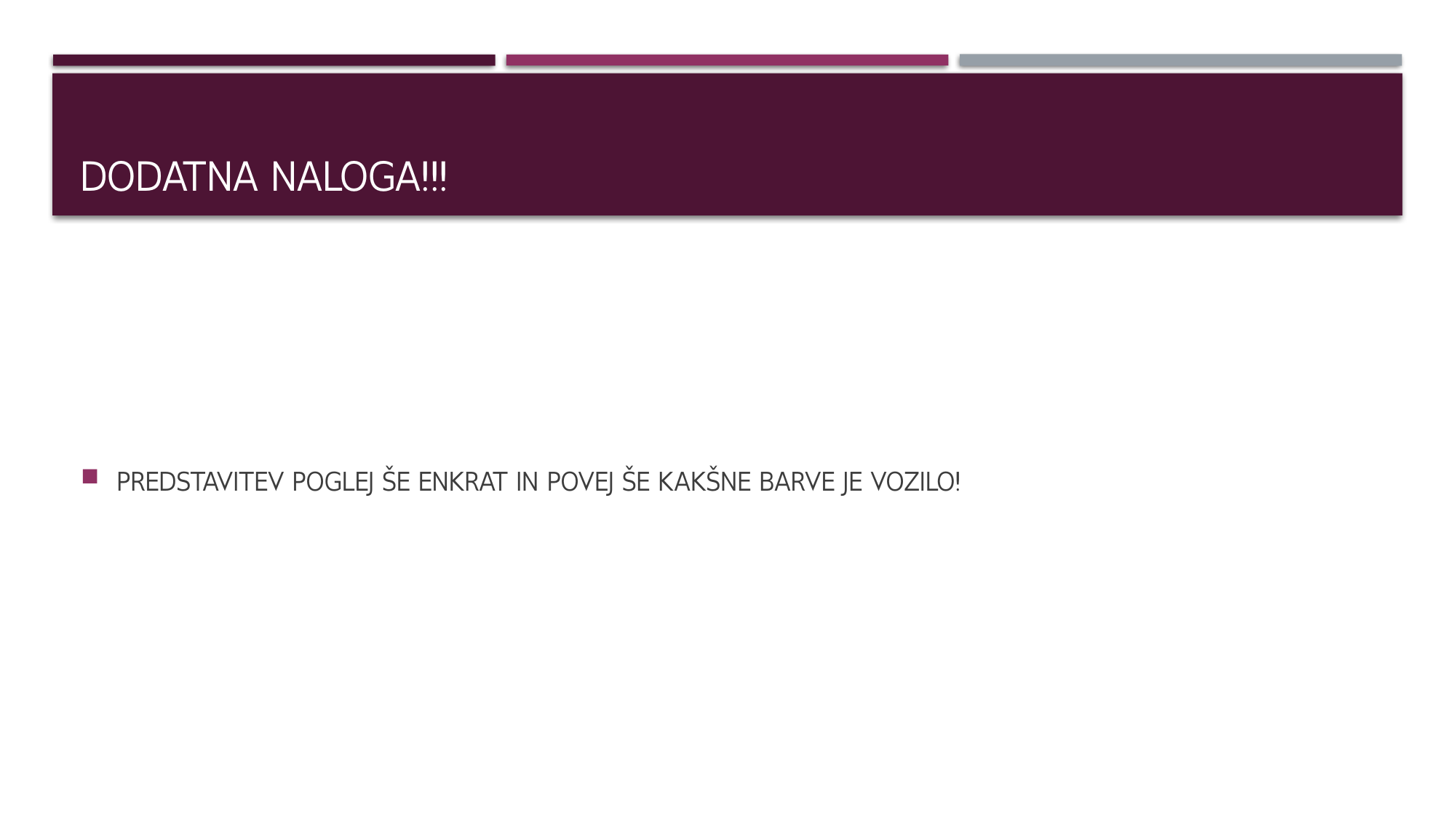

# DODATNA NALOGA!!!
PREDSTAVITEV POGLEJ ŠE ENKRAT IN POVEJ ŠE KAKŠNE BARVE JE VOZILO!